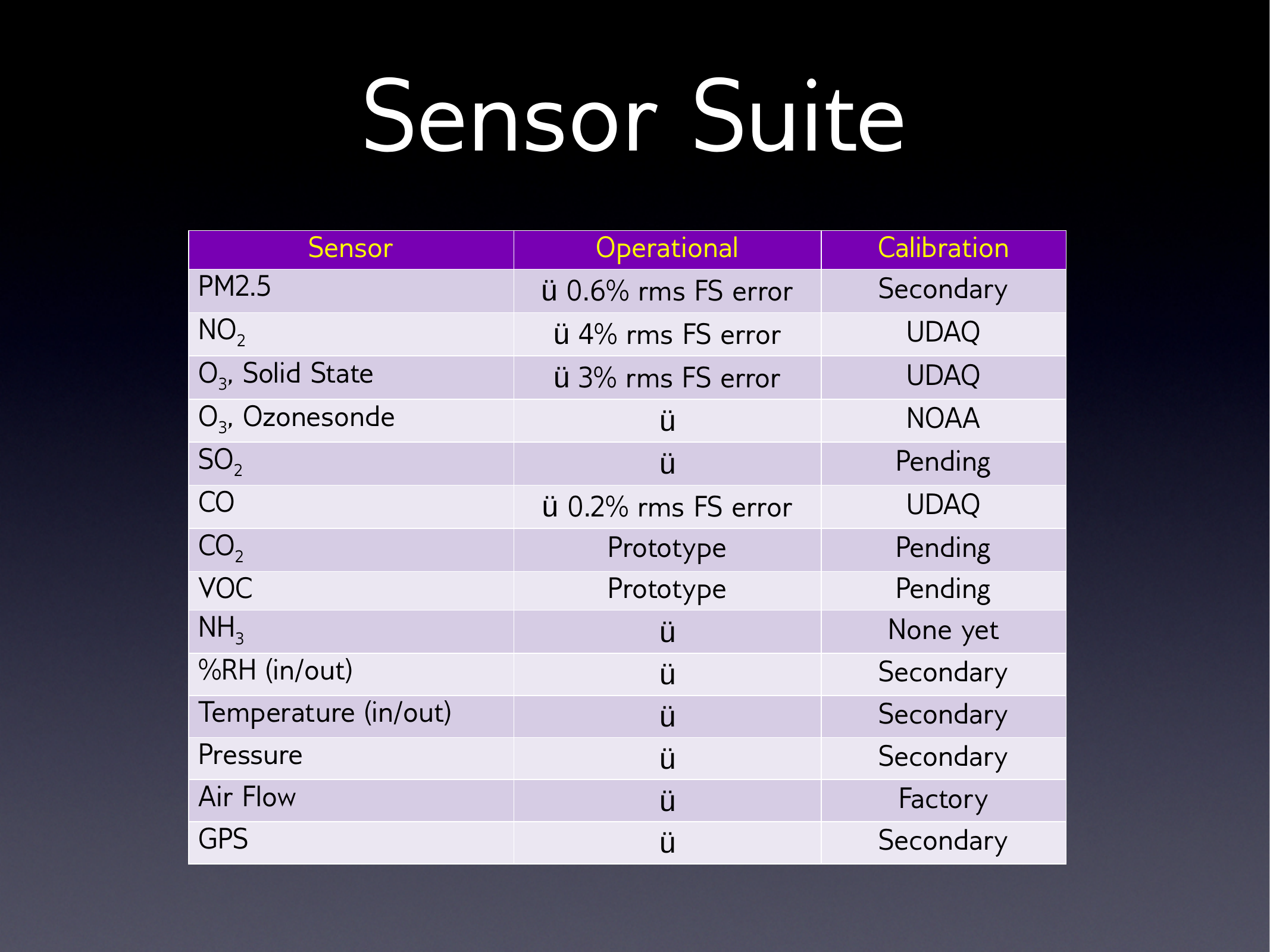

# Sensor Suite
| Sensor | Operational | Calibration |
| --- | --- | --- |
| PM2.5 | ü 0.6% rms FS error | Secondary |
| NO2 | ü 4% rms FS error | UDAQ |
| O3, Solid State | ü 3% rms FS error | UDAQ |
| O3, Ozonesonde | ü | NOAA |
| SO2 | ü | Pending |
| CO | ü 0.2% rms FS error | UDAQ |
| CO2 | Prototype | Pending |
| VOC | Prototype | Pending |
| NH3 | ü | None yet |
| %RH (in/out) | ü | Secondary |
| Temperature (in/out) | ü | Secondary |
| Pressure | ü | Secondary |
| Air Flow | ü | Factory |
| GPS | ü | Secondary |